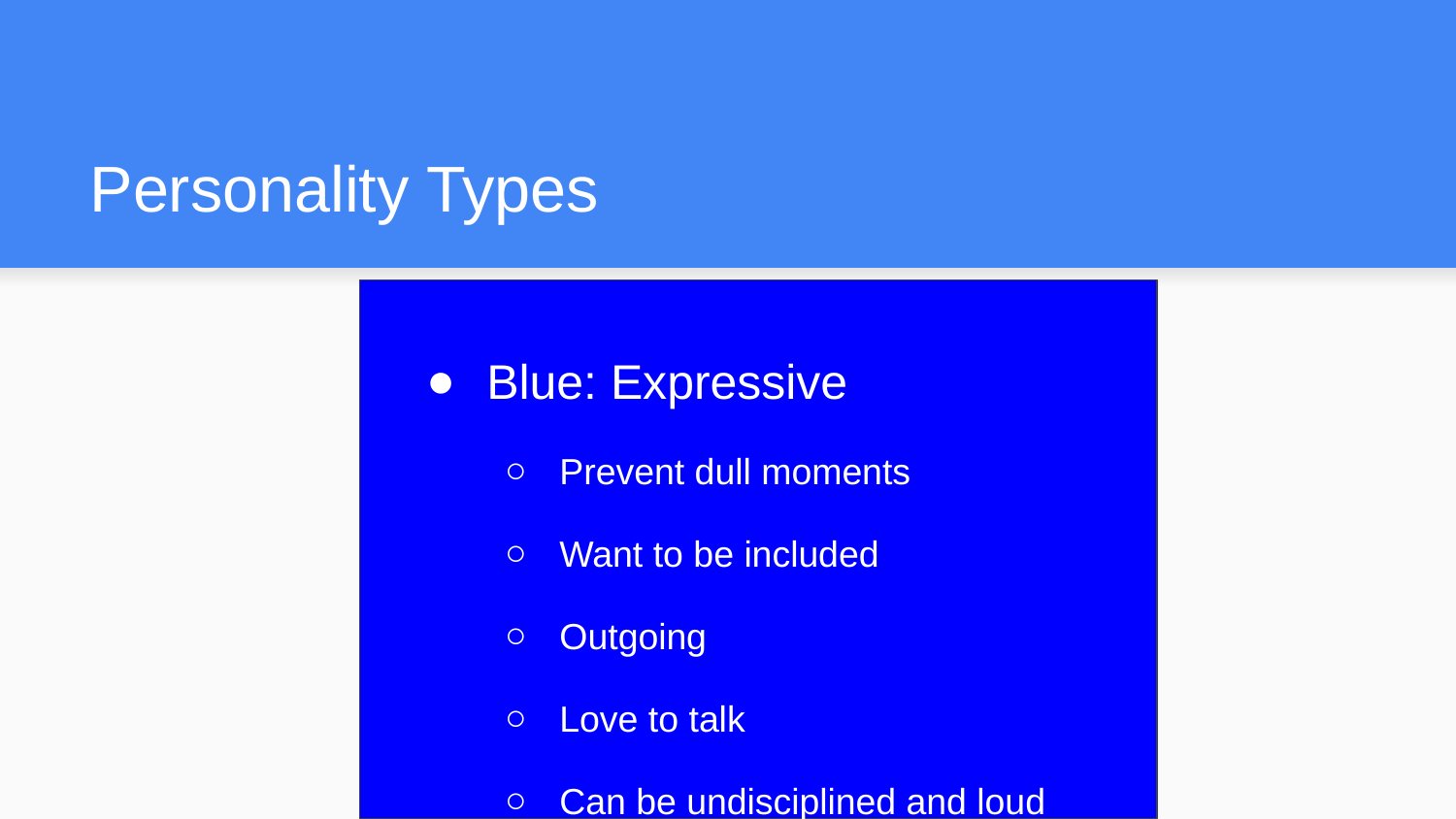

# Personality Types

Blue: Expressive
Prevent dull moments
Want to be included
Outgoing
Love to talk
Can be undisciplined and loud